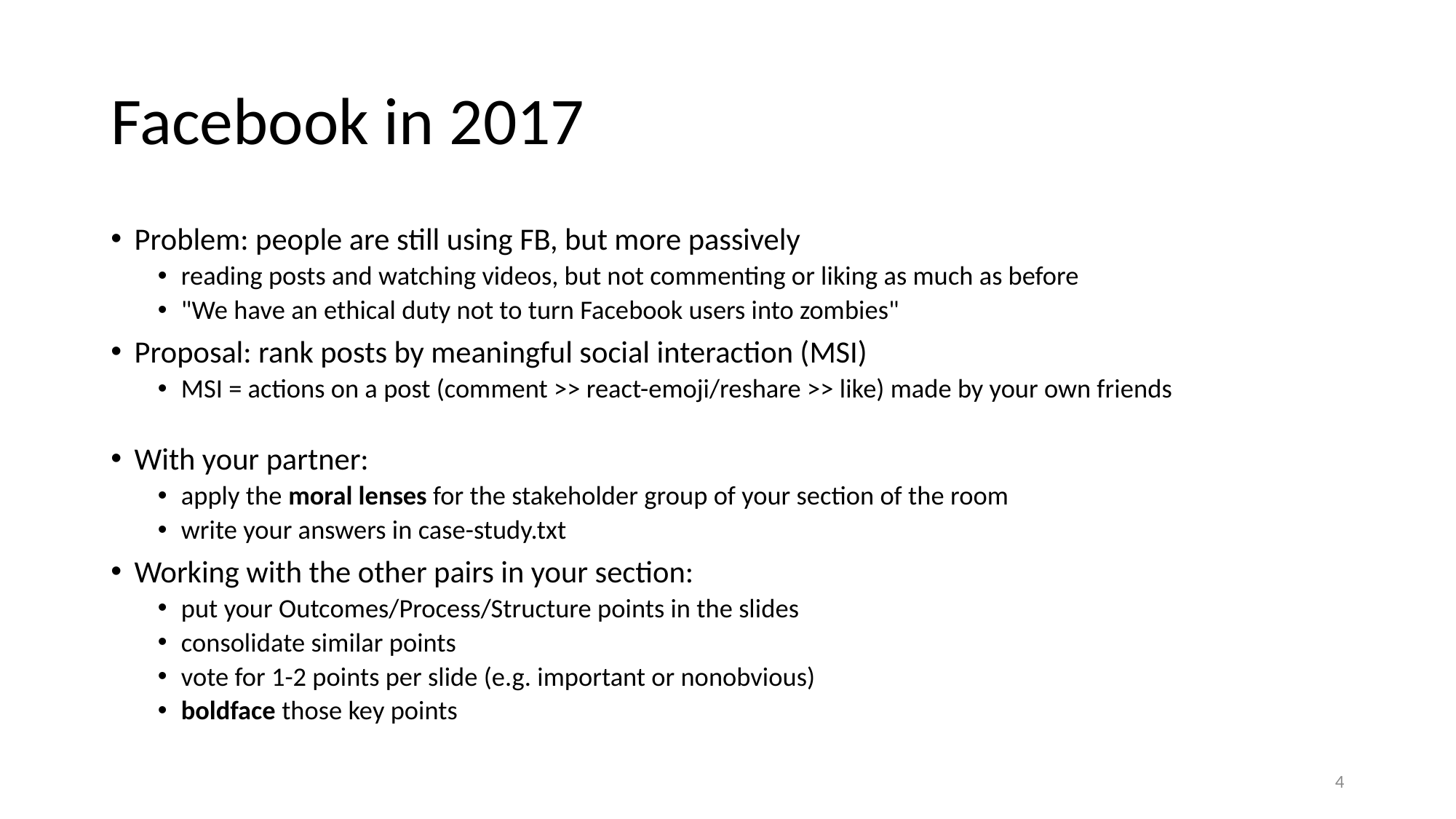

# Facebook in 2017
Problem: people are still using FB, but more passively
reading posts and watching videos, but not commenting or liking as much as before
"We have an ethical duty not to turn Facebook users into zombies"
Proposal: rank posts by meaningful social interaction (MSI)
MSI = actions on a post (comment >> react-emoji/reshare >> like) made by your own friends
With your partner:
apply the moral lenses for the stakeholder group of your section of the room
write your answers in case-study.txt
Working with the other pairs in your section:
put your Outcomes/Process/Structure points in the slides
consolidate similar points
vote for 1-2 points per slide (e.g. important or nonobvious)
boldface those key points

4